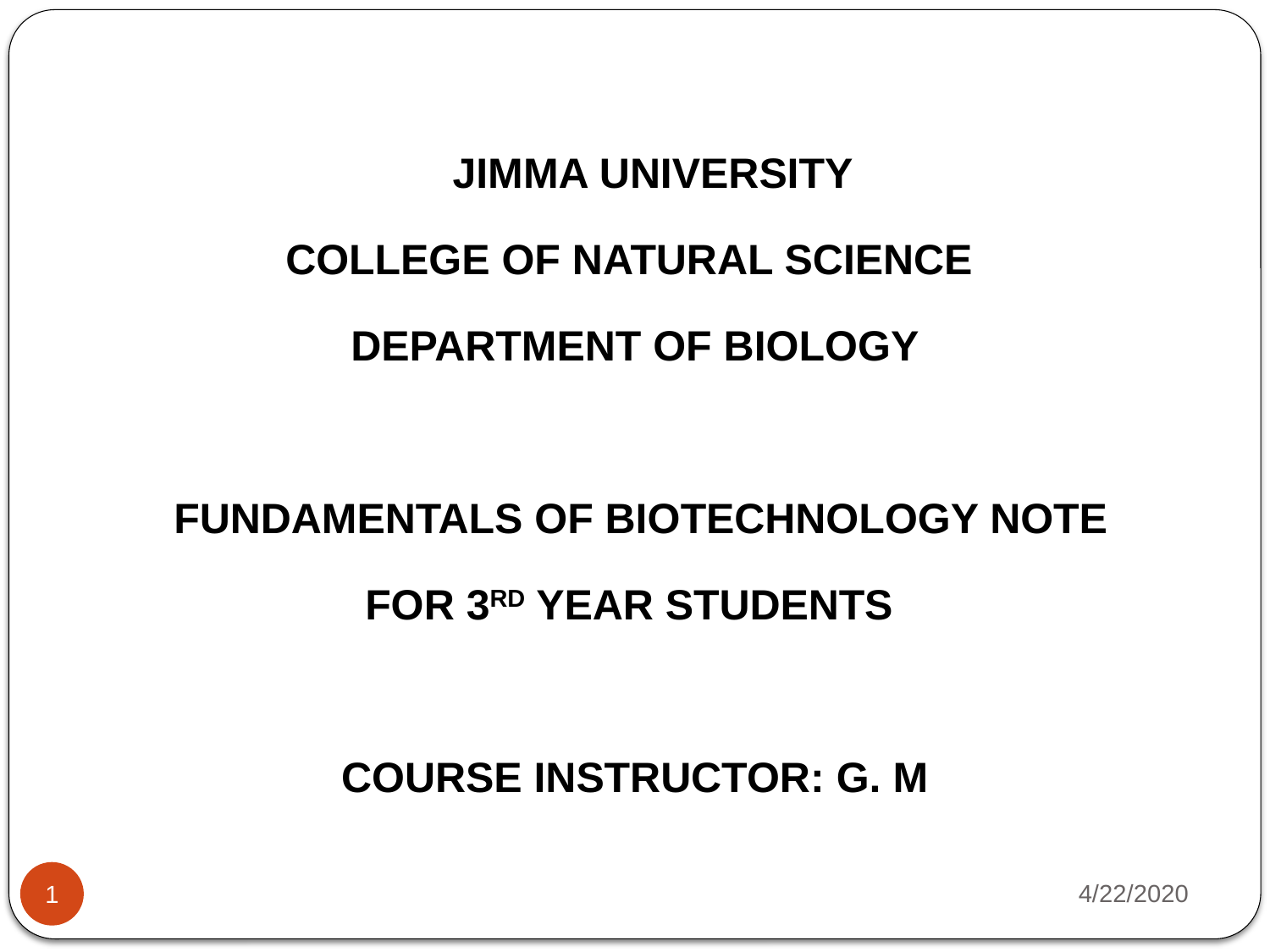

JIMMA UNIVERSITY
COLLEGE OF NATURAL SCIENCE
DEPARTMENT OF BIOLOGY

 FUNDAMENTALS OF BIOTECHNOLOGY NOTE
FOR 3RD YEAR STUDENTS

COURSE INSTRUCTOR: G. M

4/22/2020
1